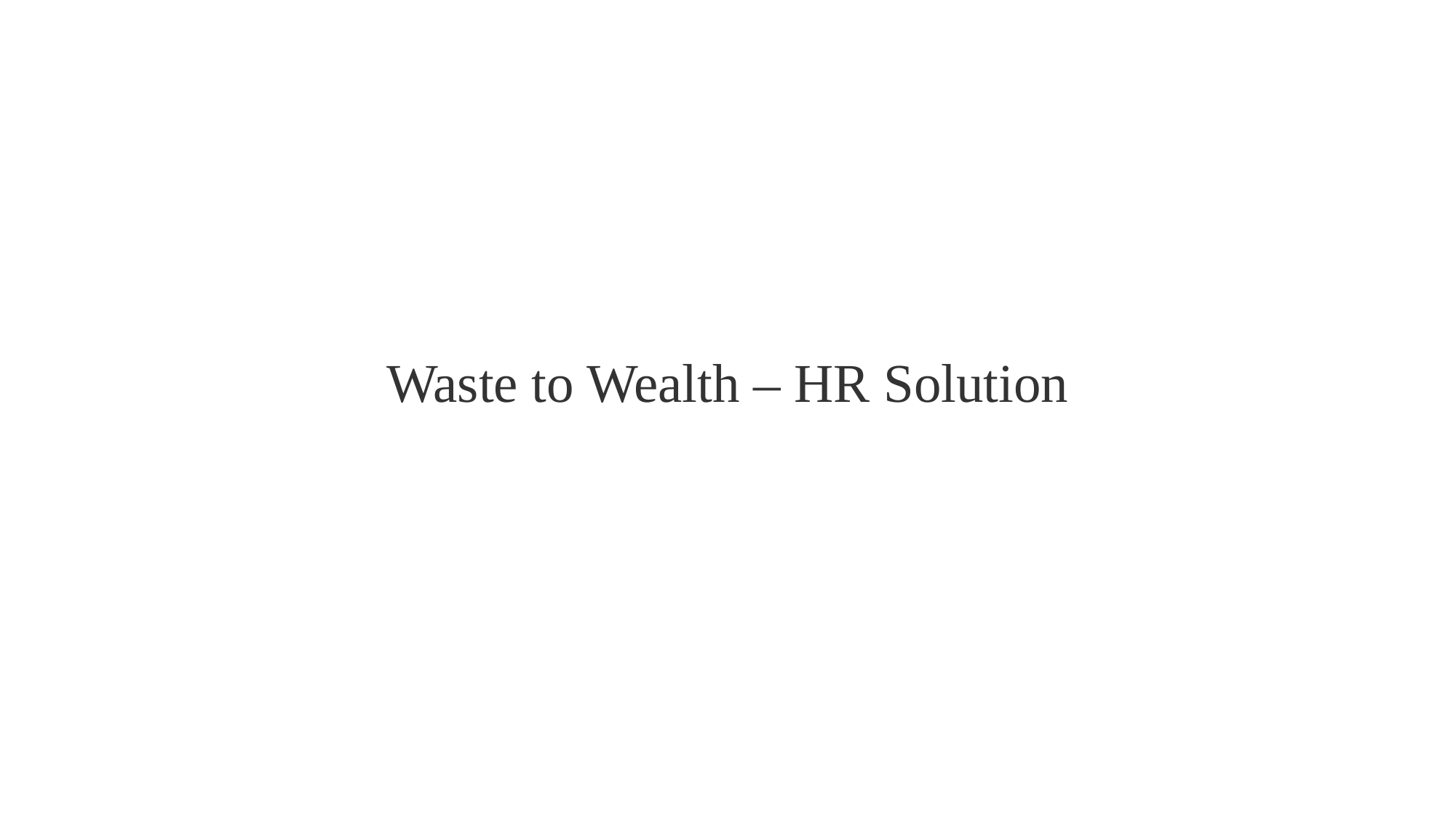

# Waste to Wealth – HR Solution